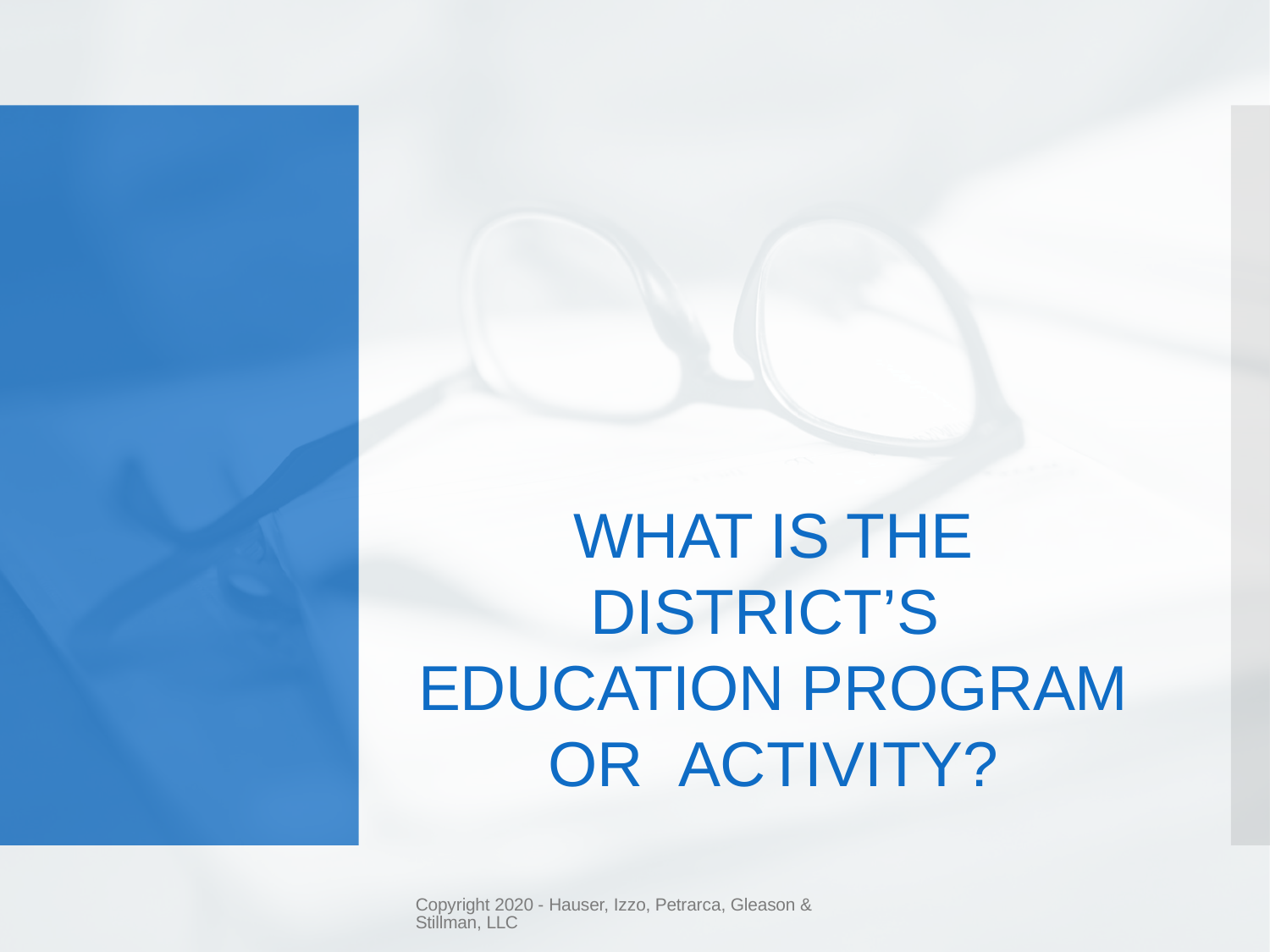

# WHAT IS THE DISTRICT’S  EDUCATION PROGRAM OR  ACTIVITY?
Copyright 2020 - Hauser, Izzo, Petrarca, Gleason & Stillman, LLC